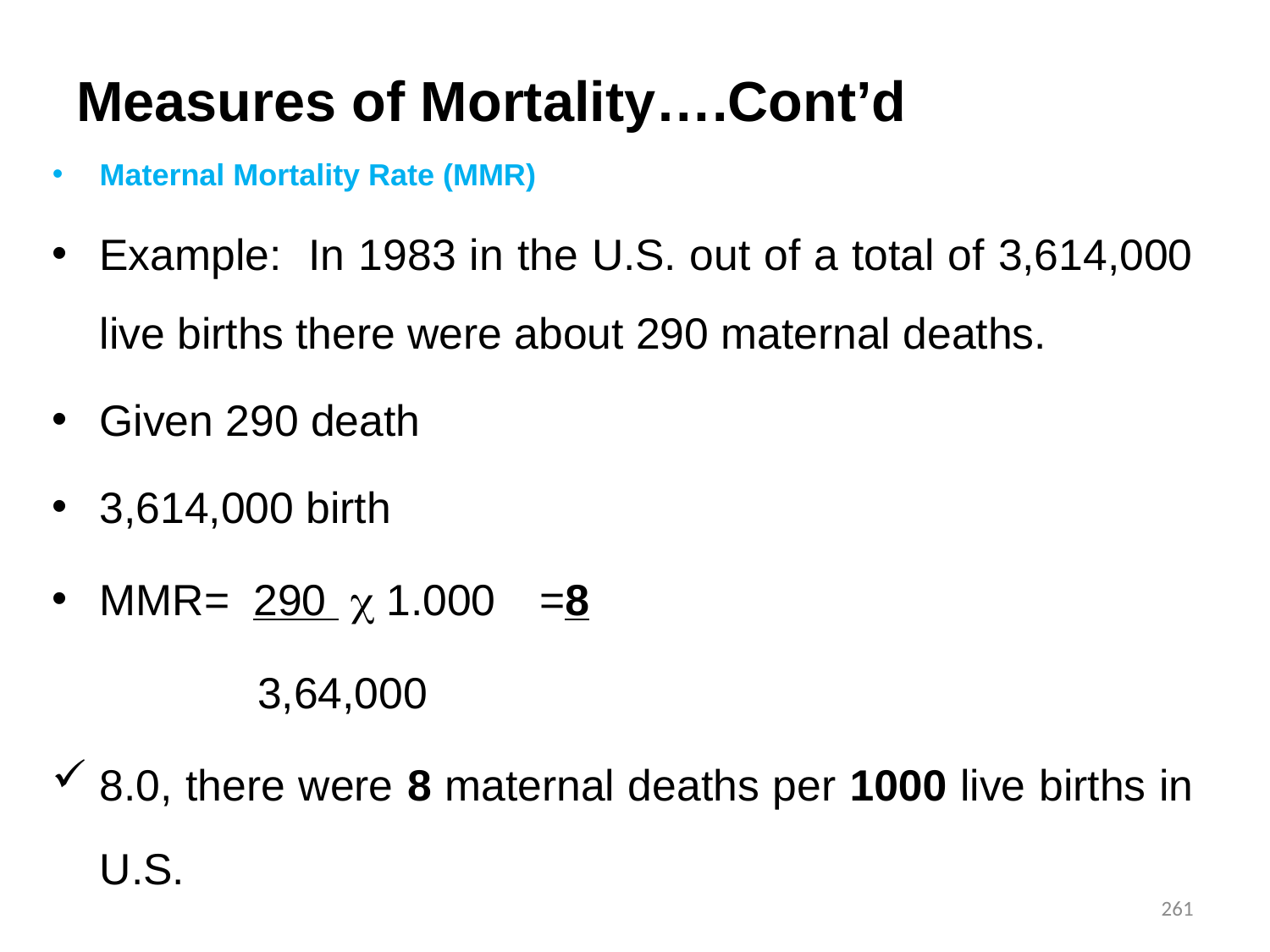

# Measures of Mortality….Cont’d
Maternal Mortality Rate (MMR)
Example:  In 1983 in the U.S. out of a total of 3,614,000 live births there were about 290 maternal deaths.
Given 290 death
3,614,000 birth
MMR=  290  χ 1.000  =8
                 3,64,000
8.0, there were 8 maternal deaths per 1000 live births in U.S.

261